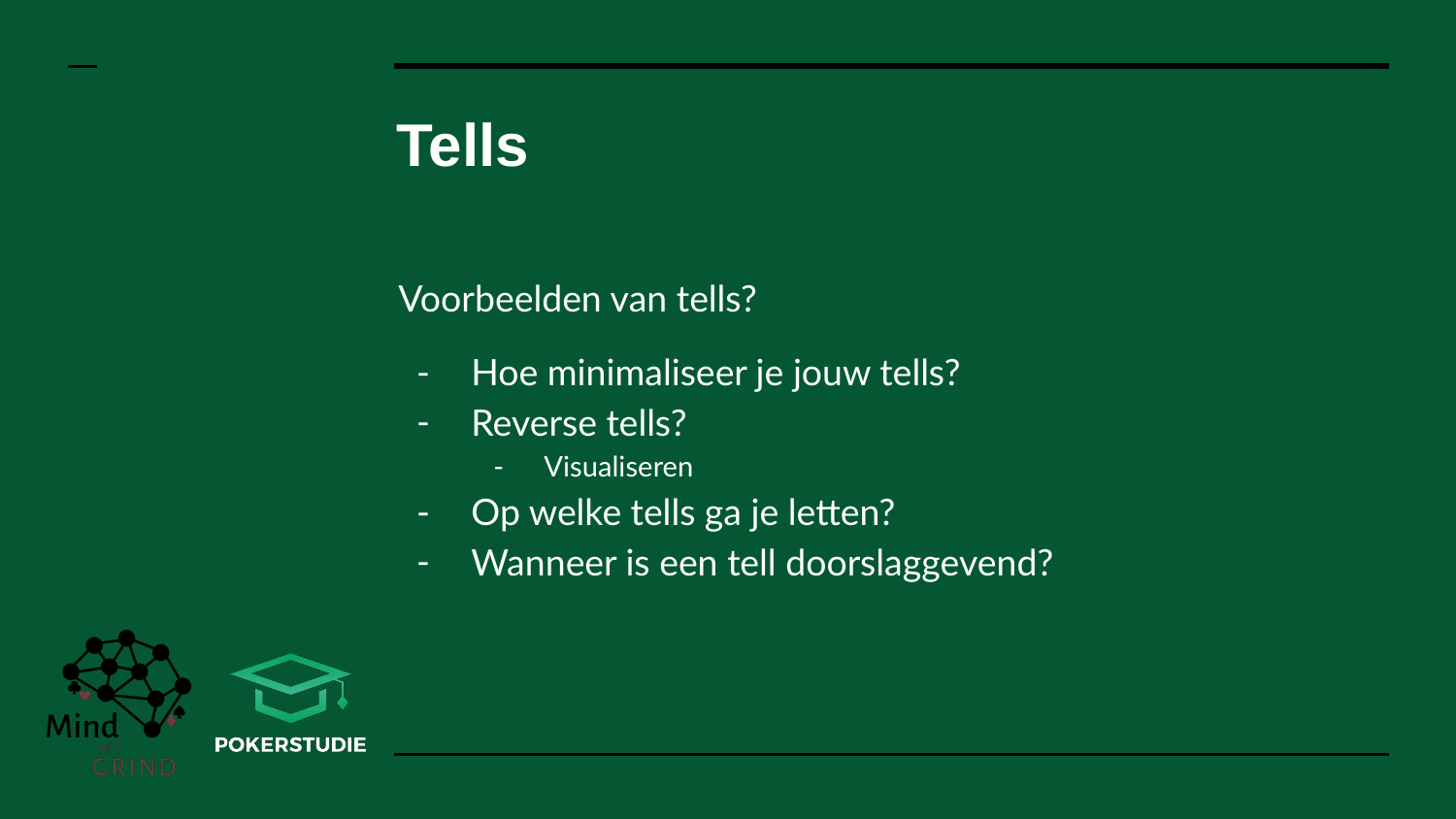

# Tells
Voorbeelden van tells?
Hoe minimaliseer je jouw tells?
Reverse tells?
Visualiseren
Op welke tells ga je letten?
Wanneer is een tell doorslaggevend?